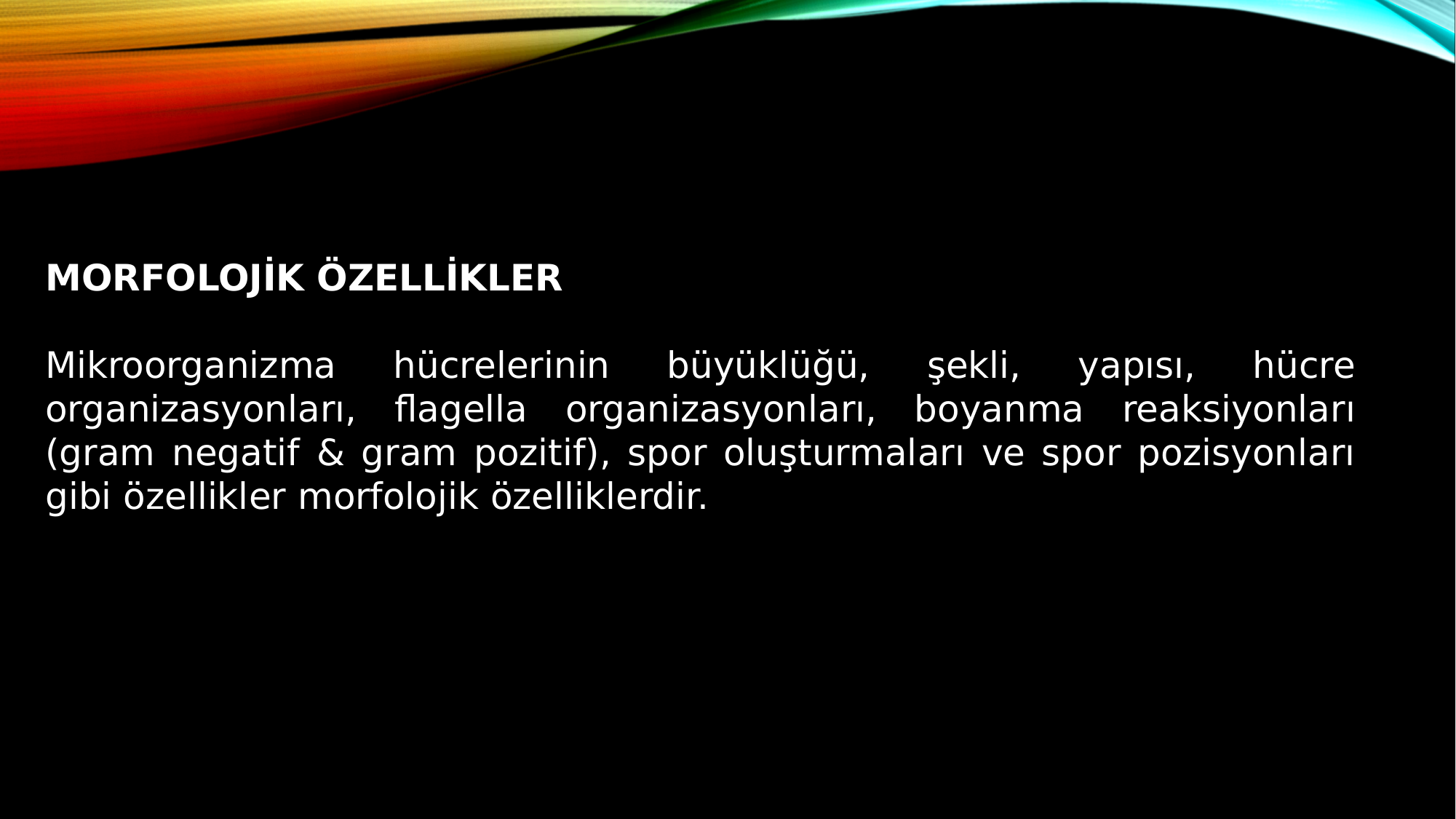

MORFOLOJİK ÖZELLİKLER

Mikroorganizma hücrelerinin büyüklüğü, şekli, yapısı, hücre organizasyonları, flagella organizasyonları, boyanma reaksiyonları (gram negatif & gram pozitif), spor oluşturmaları ve spor pozisyonları gibi özellikler morfolojik özelliklerdir.